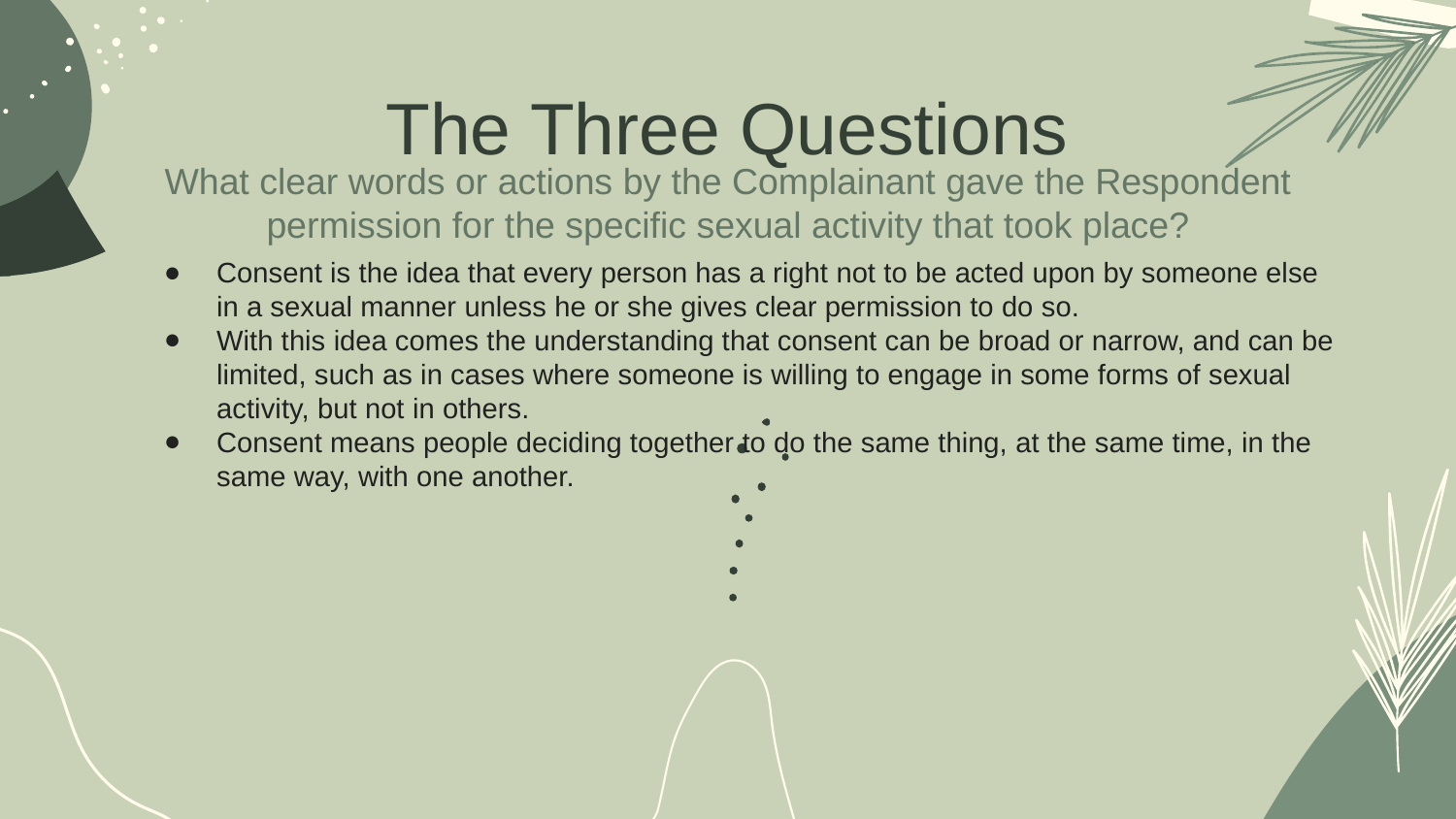

# The Three Questions
What clear words or actions by the Complainant gave the Respondent permission for the specific sexual activity that took place?
Consent is the idea that every person has a right not to be acted upon by someone else in a sexual manner unless he or she gives clear permission to do so.
With this idea comes the understanding that consent can be broad or narrow, and can be limited, such as in cases where someone is willing to engage in some forms of sexual activity, but not in others.
Consent means people deciding together to do the same thing, at the same time, in the same way, with one another.